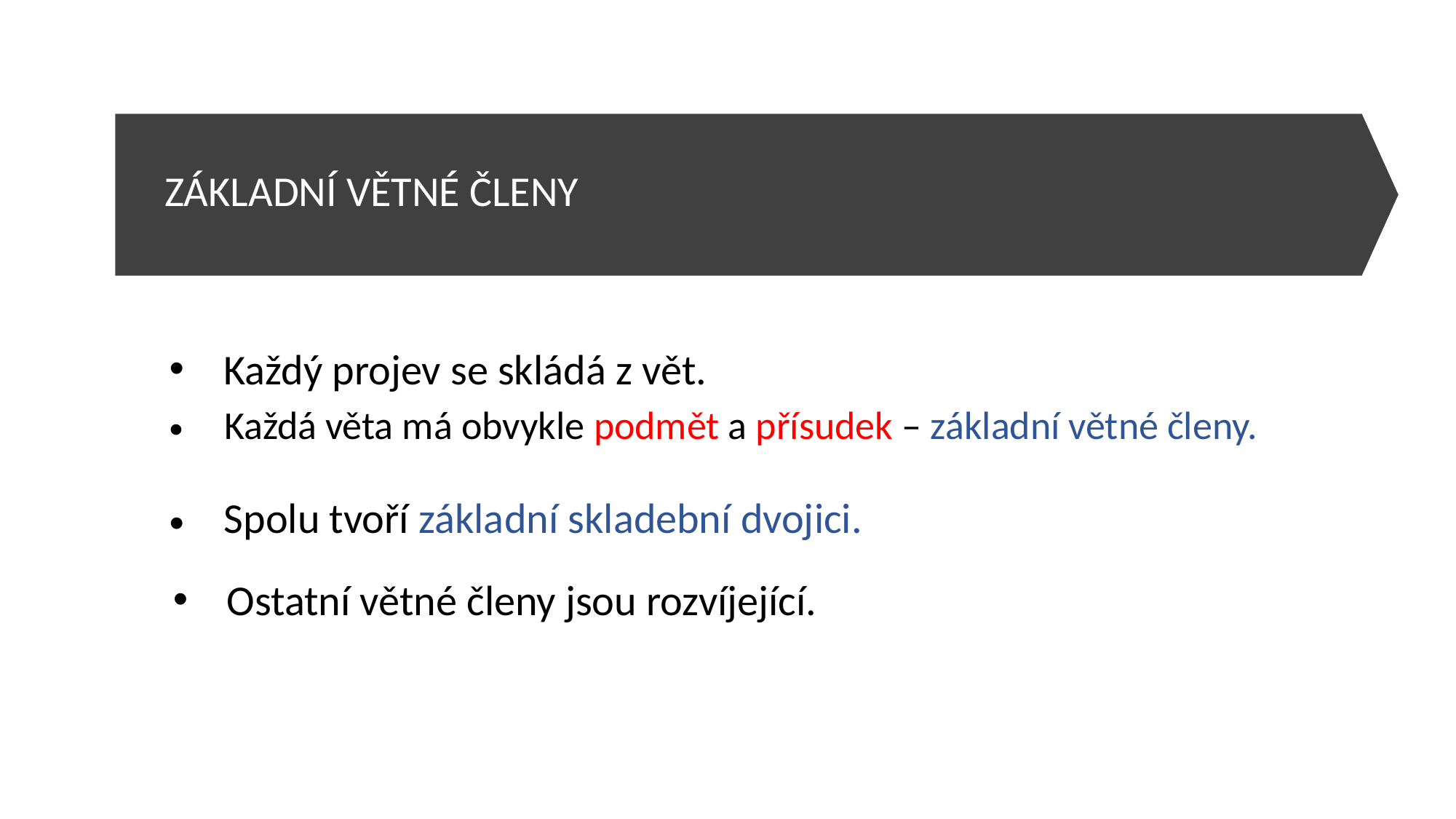

# ZÁKLADNÍ VĚTNÉ ČLENY
Každý projev se skládá z vět.

Každá věta má obvykle podmět a přísudek – základní větné členy.
Spolu tvoří základní skladební dvojici.
  Ostatní větné členy jsou rozvíjející.